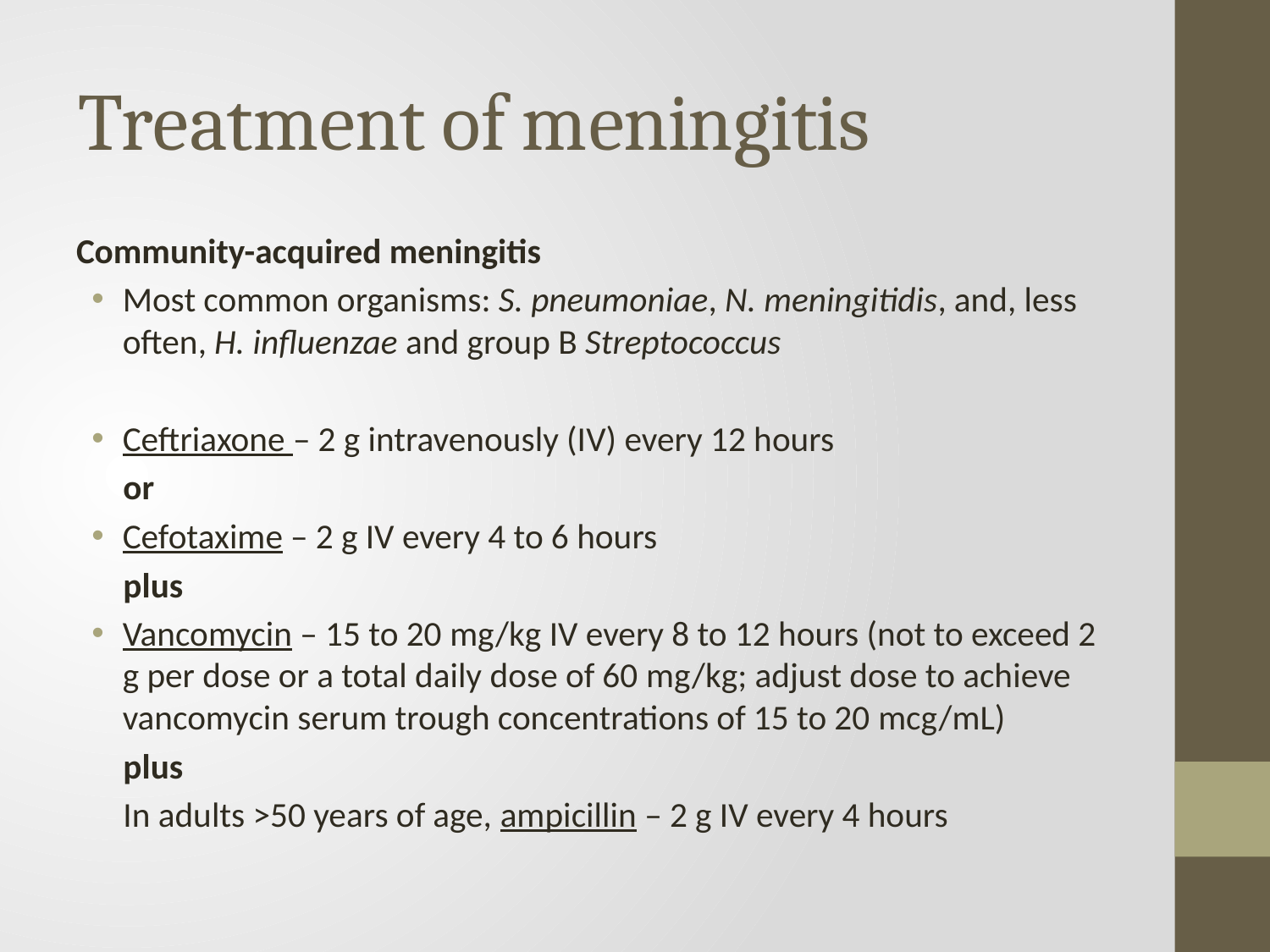

# Treatment of meningitis
Community-acquired meningitis
Most common organisms: S. pneumoniae, N. meningitidis, and, less often, H. influenzae and group B Streptococcus

Ceftriaxone – 2 g intravenously (IV) every 12 hours
      or
Cefotaxime – 2 g IV every 4 to 6 hours
      plus
Vancomycin – 15 to 20 mg/kg IV every 8 to 12 hours (not to exceed 2 g per dose or a total daily dose of 60 mg/kg; adjust dose to achieve vancomycin serum trough concentrations of 15 to 20 mcg/mL)
      plus
      In adults >50 years of age, ampicillin – 2 g IV every 4 hours